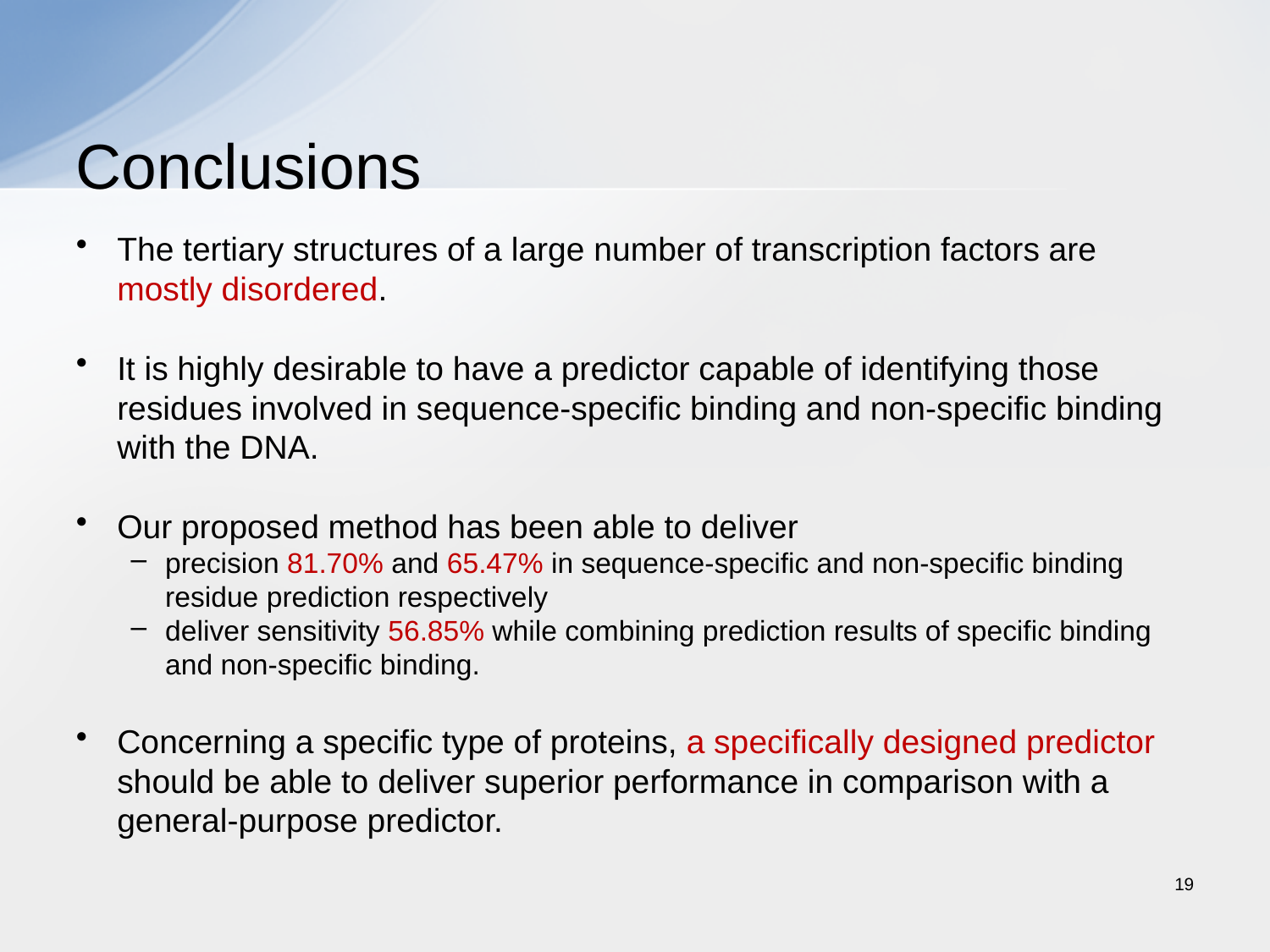

# Conclusions
The tertiary structures of a large number of transcription factors are mostly disordered.

It is highly desirable to have a predictor capable of identifying those residues involved in sequence-specific binding and non-specific binding with the DNA.

Our proposed method has been able to deliver
precision 81.70% and 65.47% in sequence-specific and non-specific binding residue prediction respectively
deliver sensitivity 56.85% while combining prediction results of specific binding and non-specific binding.

Concerning a specific type of proteins, a specifically designed predictor should be able to deliver superior performance in comparison with a general-purpose predictor.
19